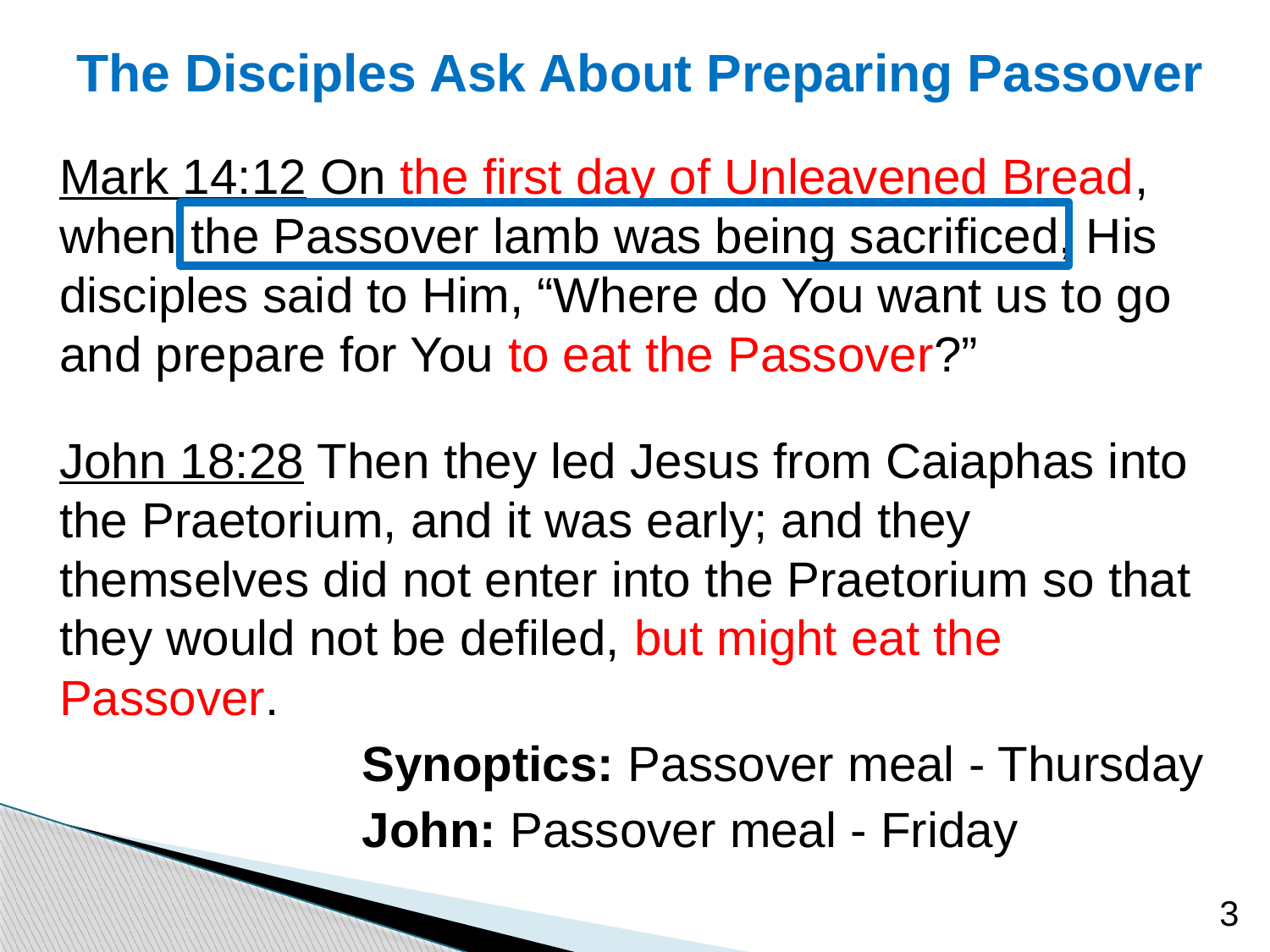

# The Disciples Ask About Preparing Passover
Mark 14:12 On the first day of Unleavened Bread, when the Passover lamb was being sacrificed, His disciples said to Him, “Where do You want us to go and prepare for You to eat the Passover?”

John 18:28 Then they led Jesus from Caiaphas into the Praetorium, and it was early; and they themselves did not enter into the Praetorium so that they would not be defiled, but might eat the Passover.
                      Synoptics: Passover meal - Thursday
                      John: Passover meal - Friday

3